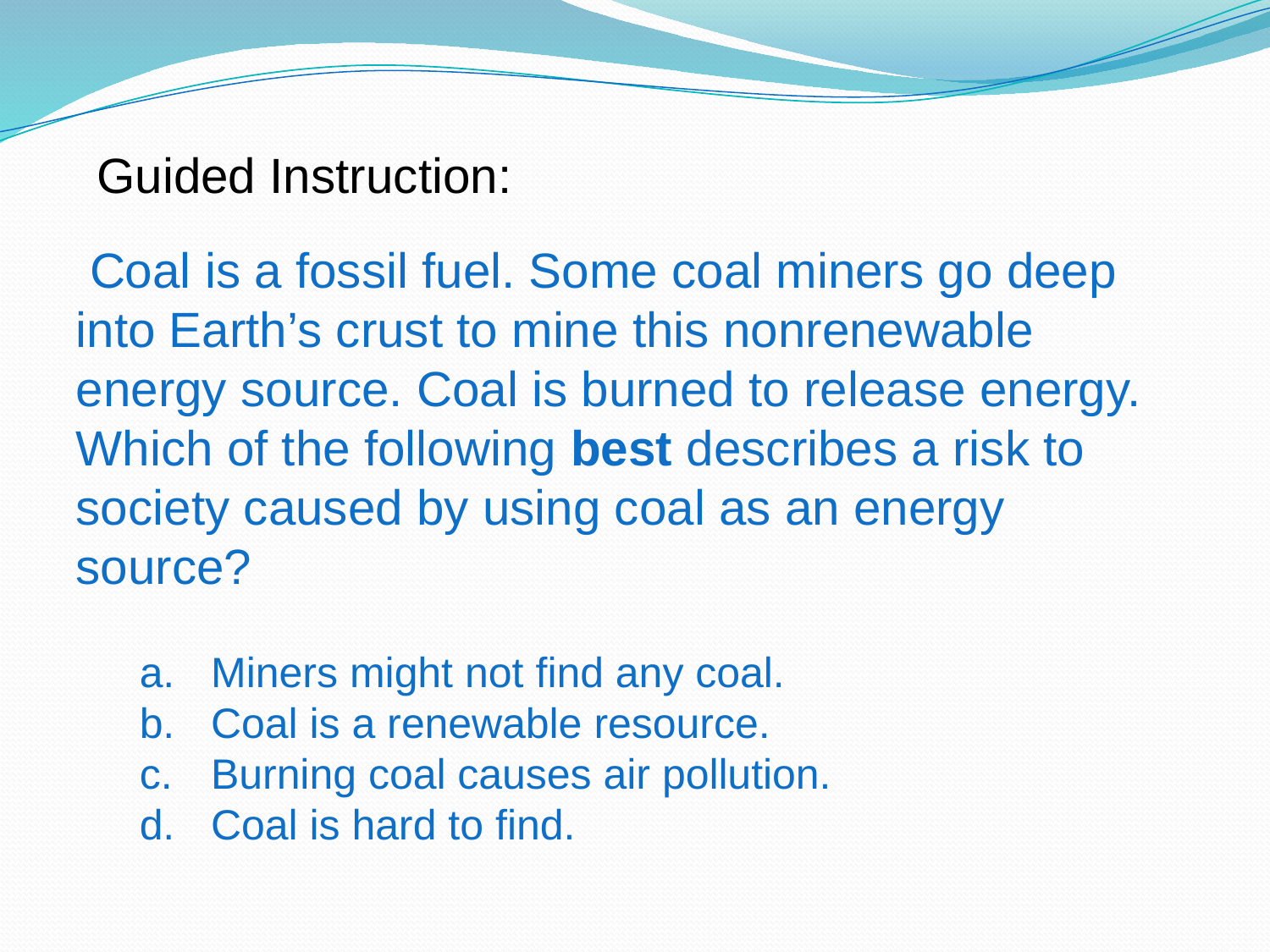

Guided Instruction:
 Coal is a fossil fuel. Some coal miners go deep into Earth’s crust to mine this nonrenewable energy source. Coal is burned to release energy.
Which of the following best describes a risk to society caused by using coal as an energy source?

Miners might not find any coal.
Coal is a renewable resource.
Burning coal causes air pollution.
Coal is hard to find.